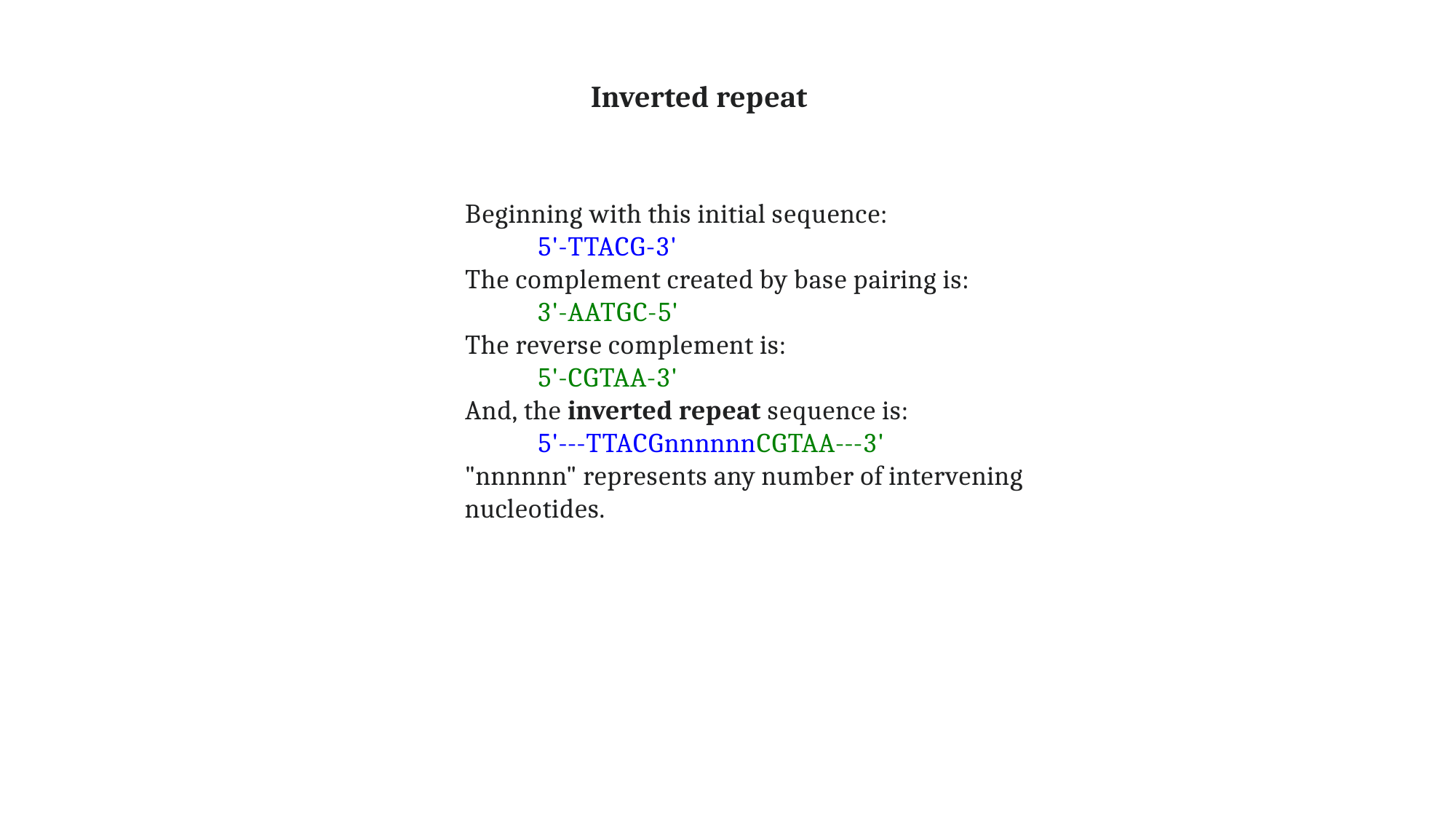

Inverted repeat
Beginning with this initial sequence:
            5'-TTACG-3'
The complement created by base pairing is:
            3'-AATGC-5'
The reverse complement is:
            5'-CGTAA-3'
And, the inverted repeat sequence is:
            5'---TTACGnnnnnnCGTAA---3'
"nnnnnn" represents any number of intervening nucleotides.